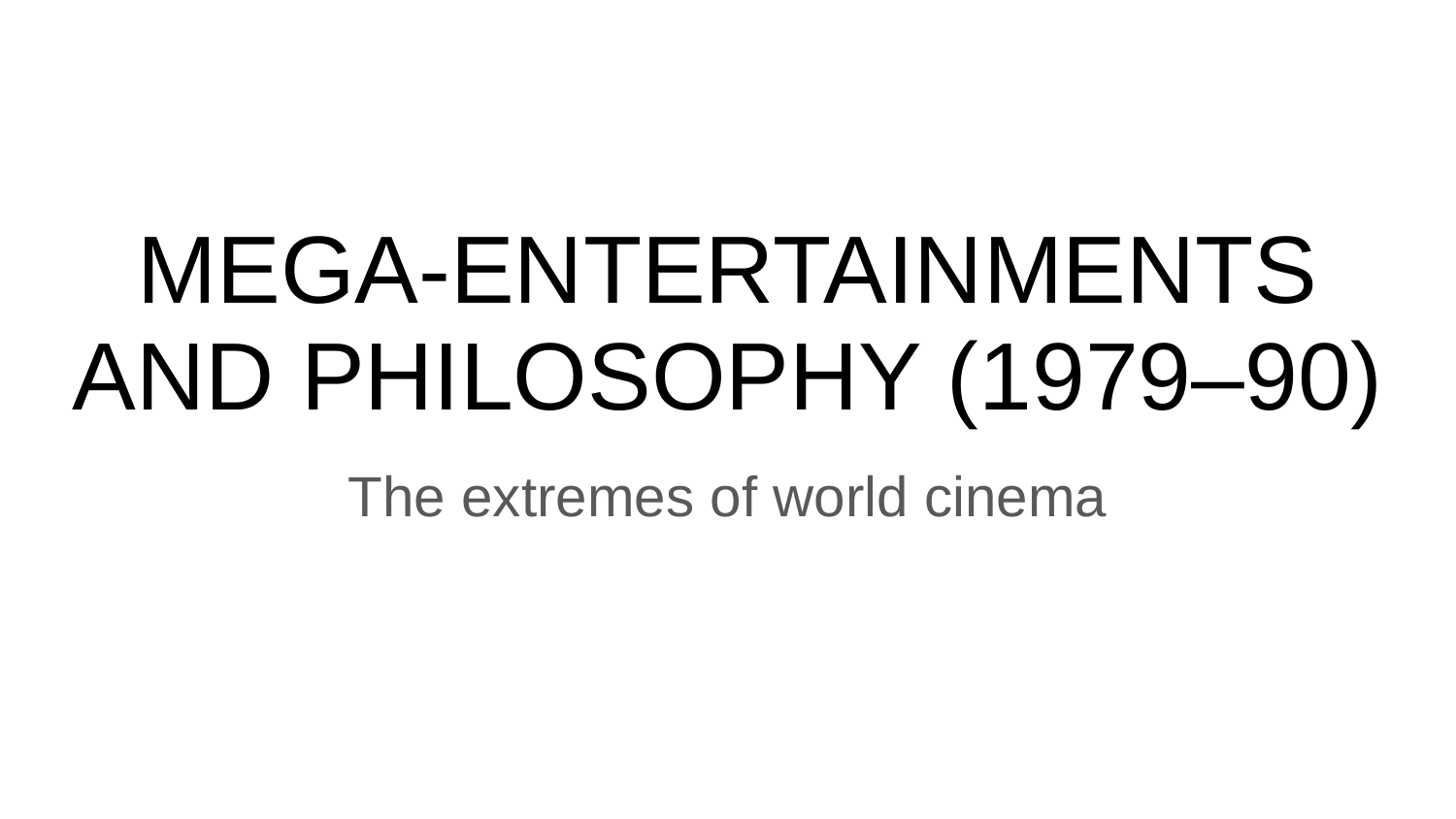

# MEGA-ENTERTAINMENTS AND PHILOSOPHY (1979–90)
The extremes of world cinema